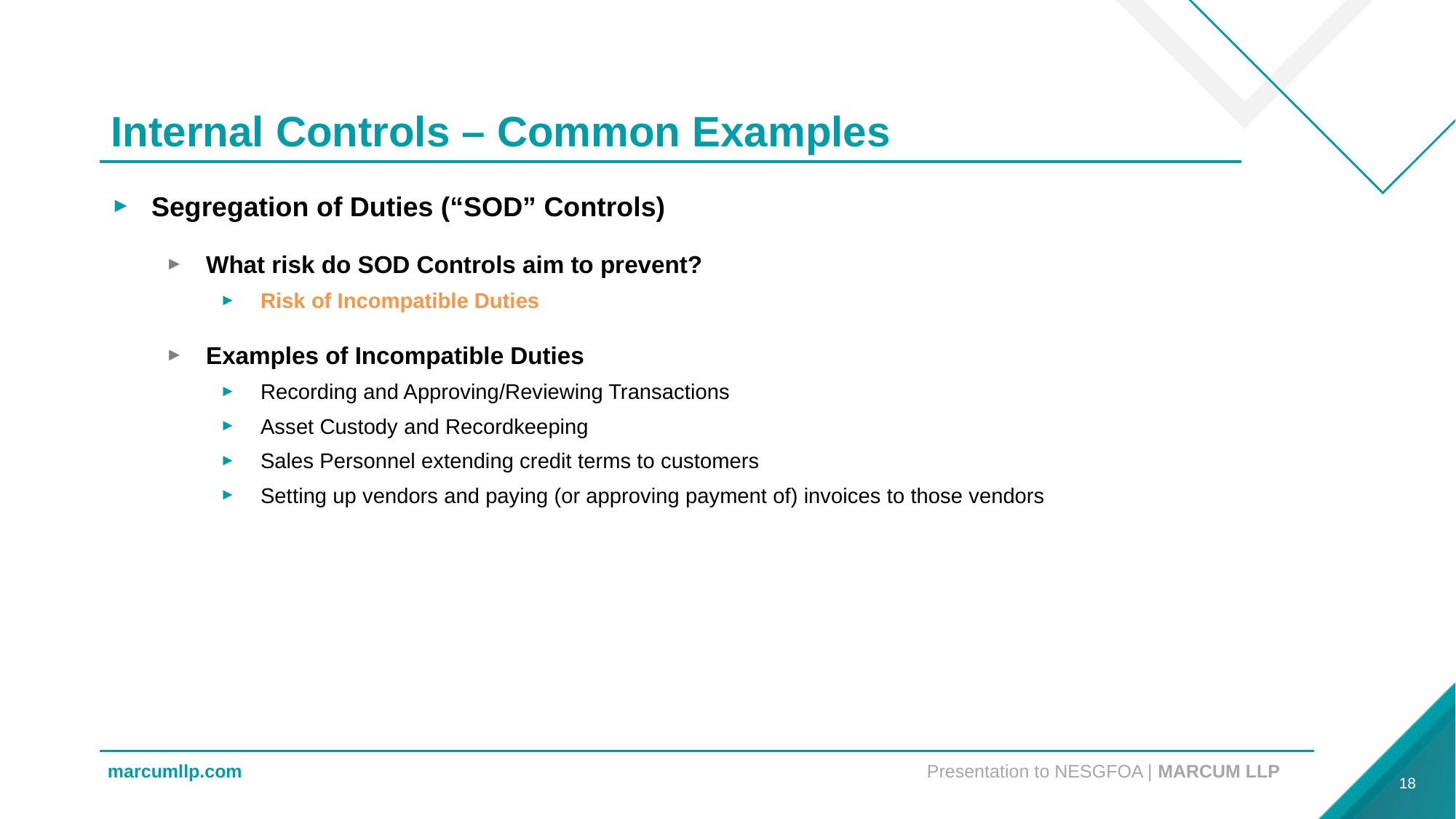

# Internal Controls – Common Examples
Segregation of Duties (“SOD” Controls)
What risk do SOD Controls aim to prevent?
Risk of Incompatible Duties
Examples of Incompatible Duties
Recording and Approving/Reviewing Transactions
Asset Custody and Recordkeeping
Sales Personnel extending credit terms to customers
Setting up vendors and paying (or approving payment of) invoices to those vendors

18